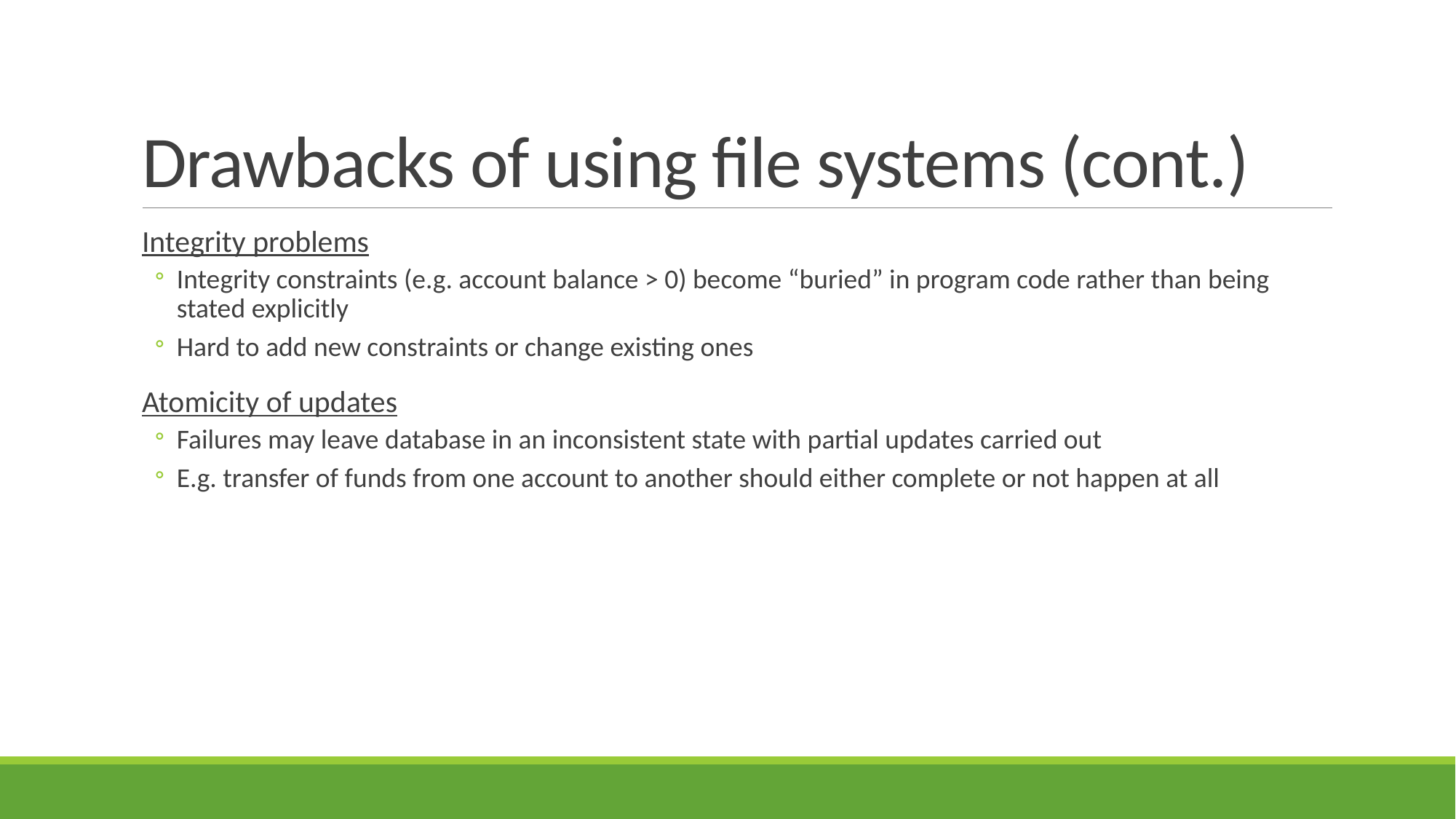

# Drawbacks of using file systems (cont.)
Integrity problems
Integrity constraints (e.g. account balance > 0) become “buried” in program code rather than being stated explicitly
Hard to add new constraints or change existing ones
Atomicity of updates
Failures may leave database in an inconsistent state with partial updates carried out
E.g. transfer of funds from one account to another should either complete or not happen at all